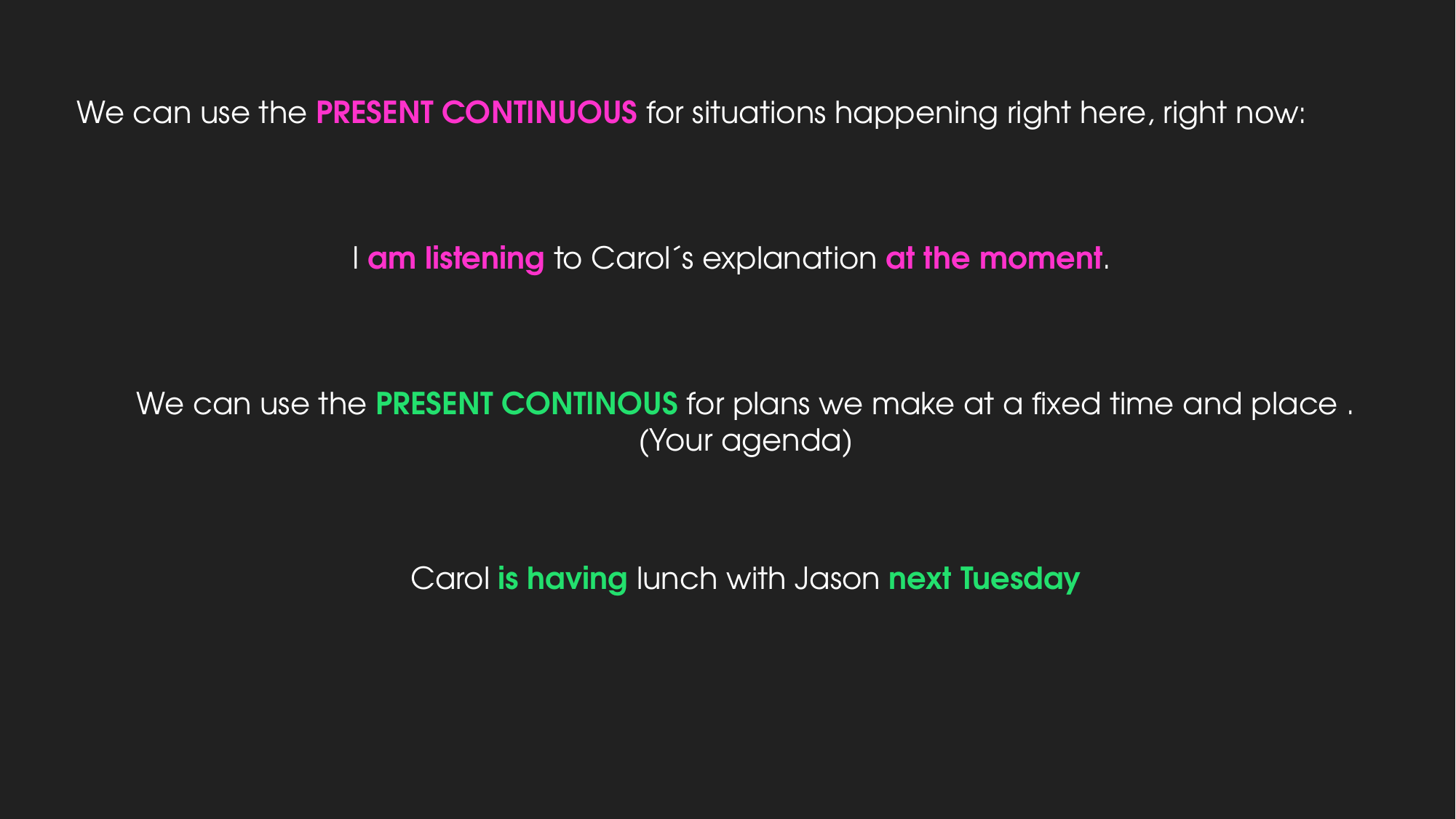

We can use the PRESENT CONTINUOUS for situations happening right here, right now:

                                 I am listening to Carol´s explanation at the moment.

We can use the PRESENT CONTINOUS for plans we make at a fixed time and place .
(Your agenda)

Carol is having lunch with Jason next Tuesday